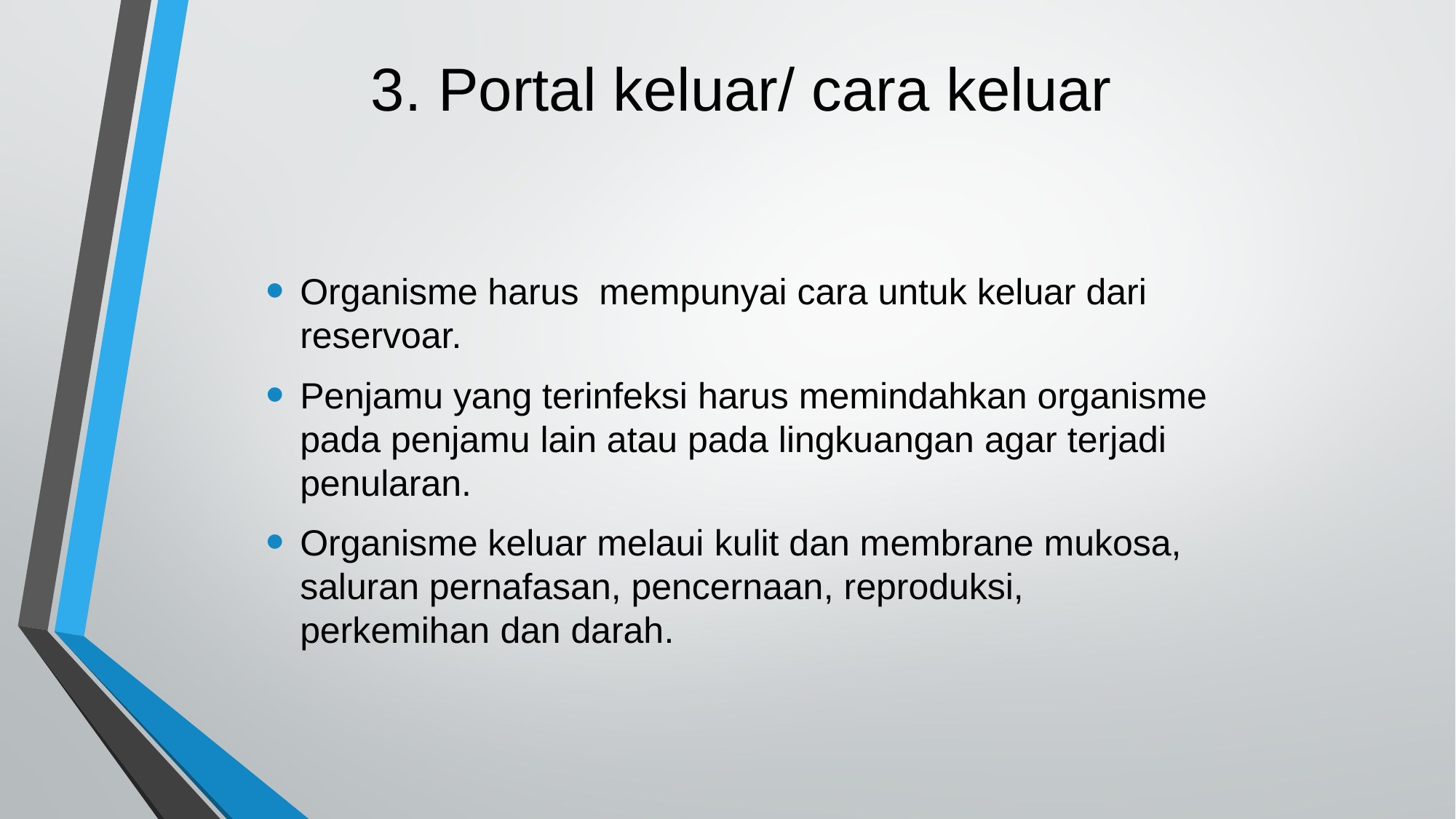

# 3. Portal keluar/ cara keluar
Organisme harus  mempunyai cara untuk keluar dari reservoar.
Penjamu yang terinfeksi harus memindahkan organisme pada penjamu lain atau pada lingkuangan agar terjadi penularan.
Organisme keluar melaui kulit dan membrane mukosa,  saluran pernafasan, pencernaan, reproduksi, perkemihan dan darah.